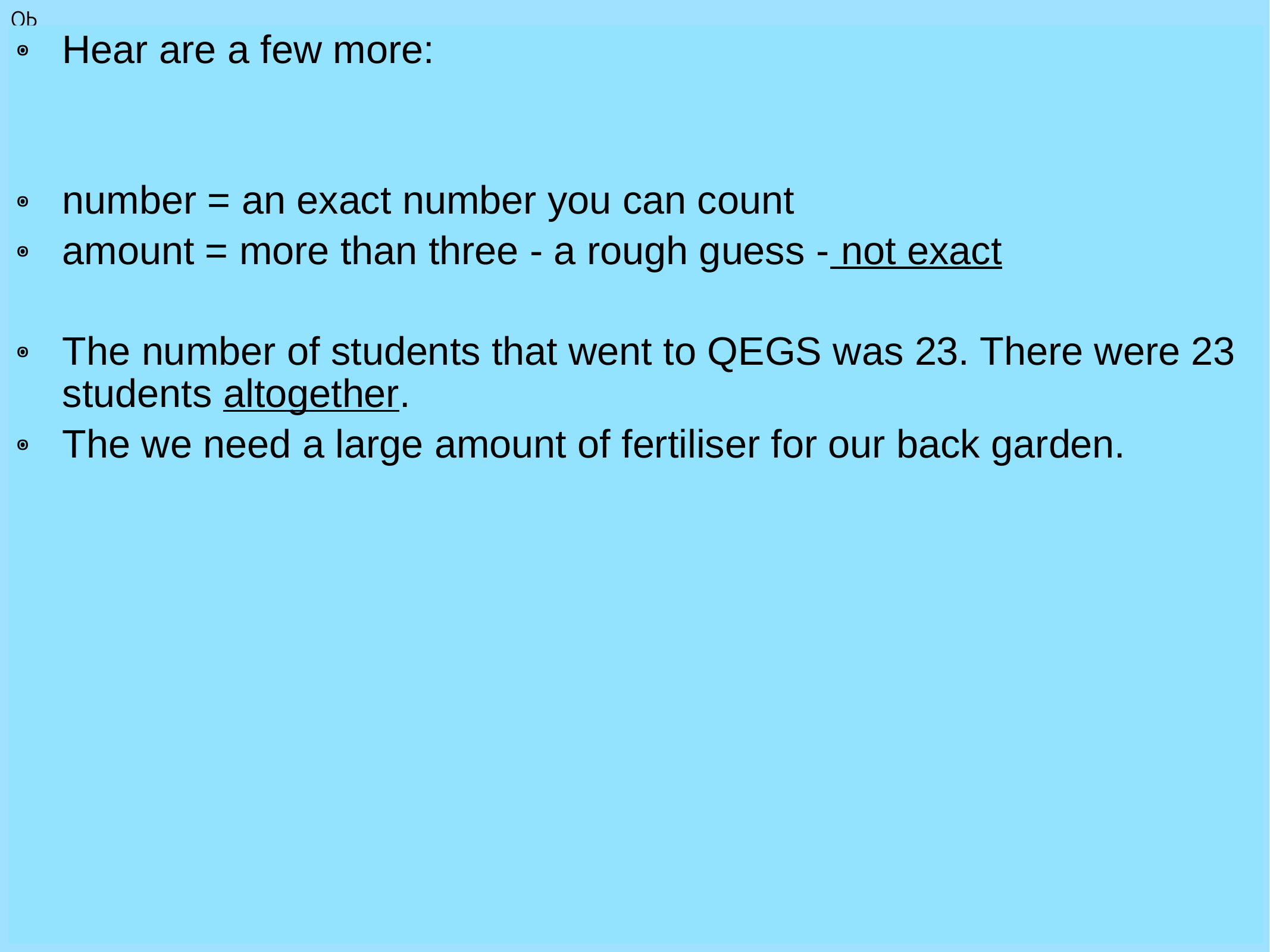

Ob
Hear are a few more:

number = an exact number you can count
amount = more than three - a rough guess - not exact

The number of students that went to QEGS was 23. There were 23 students altogether.
The we need a large amount of fertiliser for our back garden.
4